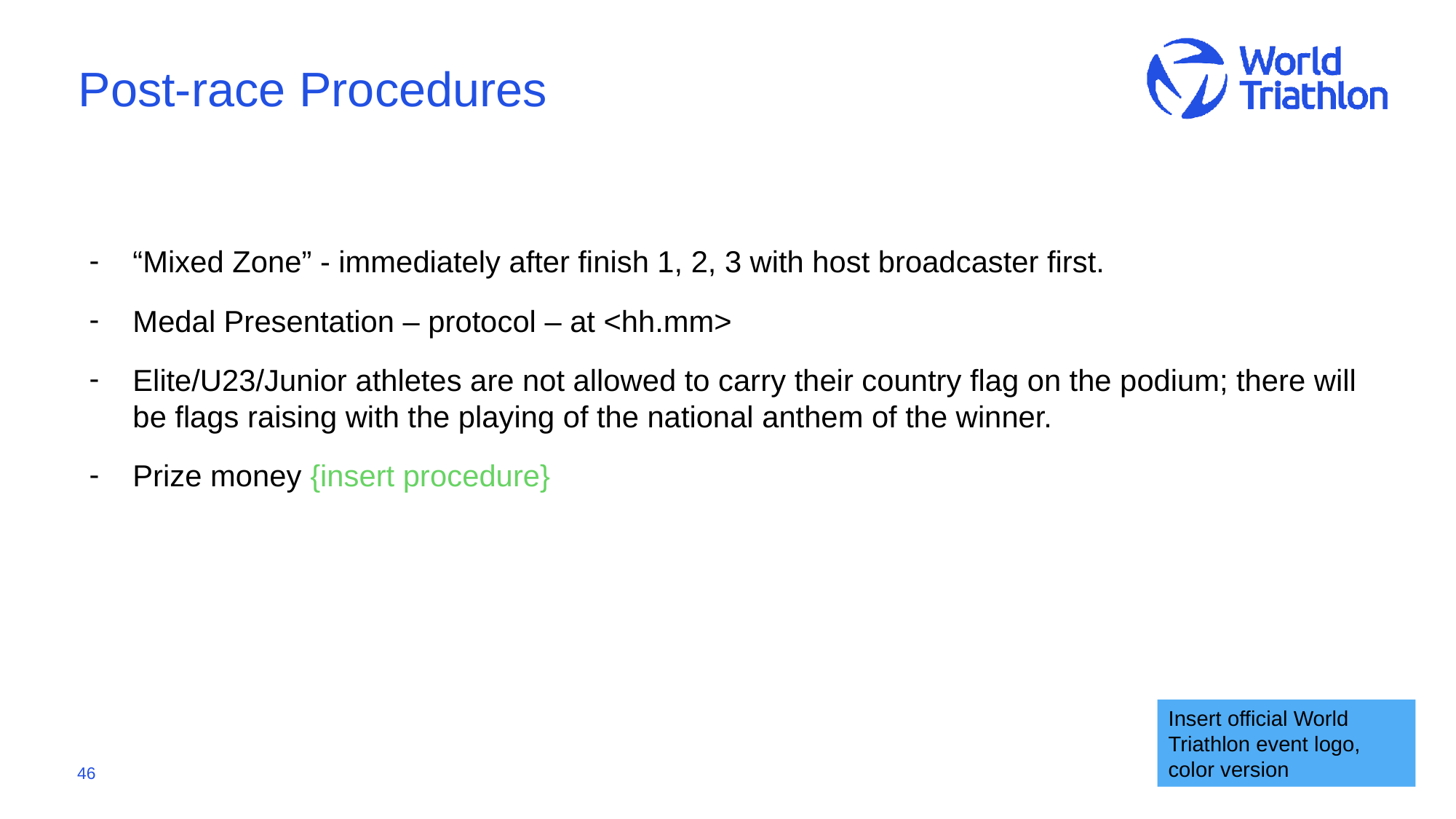

# Post-race Procedures
“Mixed Zone” - immediately after finish 1, 2, 3 with host broadcaster first.
Medal Presentation – protocol – at <hh.mm>
Elite/U23/Junior athletes are not allowed to carry their country flag on the podium; there will be flags raising with the playing of the national anthem of the winner.
Prize money {insert procedure}
Insert official World Triathlon event logo,
color version
46